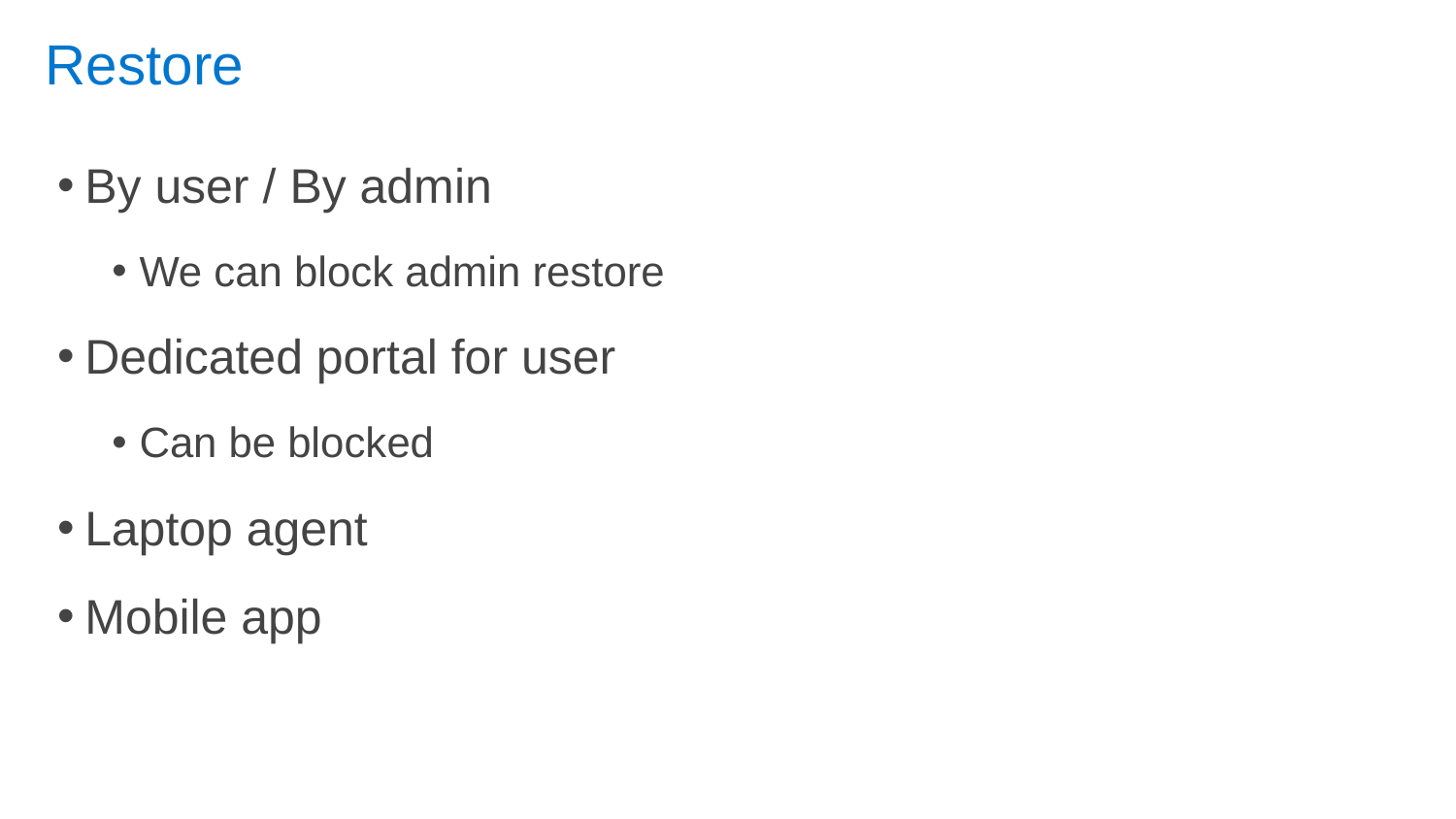

# Restore
By user / By admin
We can block admin restore
Dedicated portal for user
Can be blocked
Laptop agent
Mobile app